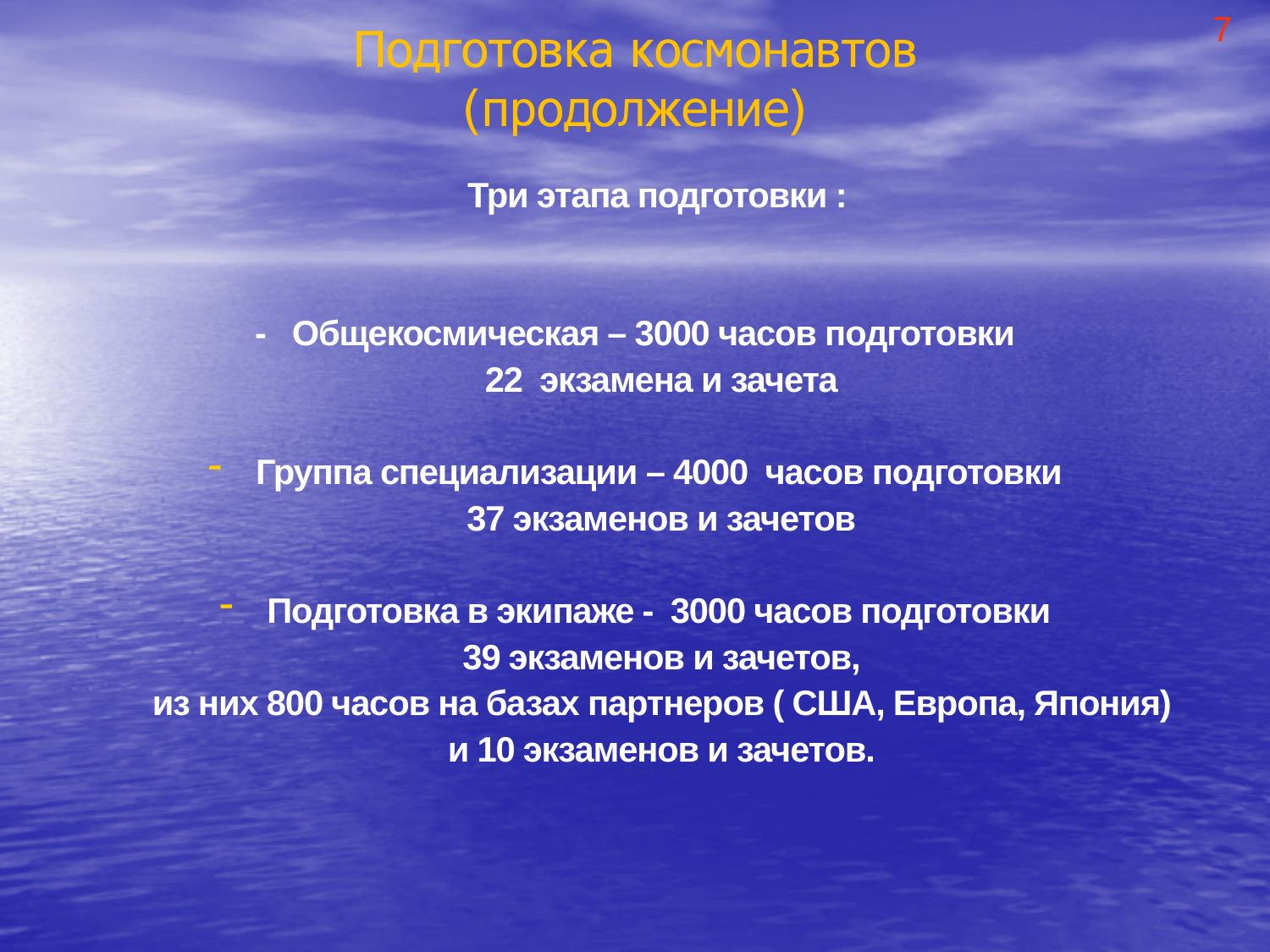

7
Подготовка космонавтов
(продолжение)

     Три этапа подготовки :

-   Общекосмическая – 3000 часов подготовки
      22  экзамена и зачета

Группа специализации – 4000  часов подготовки
      37 экзаменов и зачетов

Подготовка в экипаже -  3000 часов подготовки
      39 экзаменов и зачетов,
      из них 800 часов на базах партнеров ( США, Европа, Япония)
      и 10 экзаменов и зачетов.